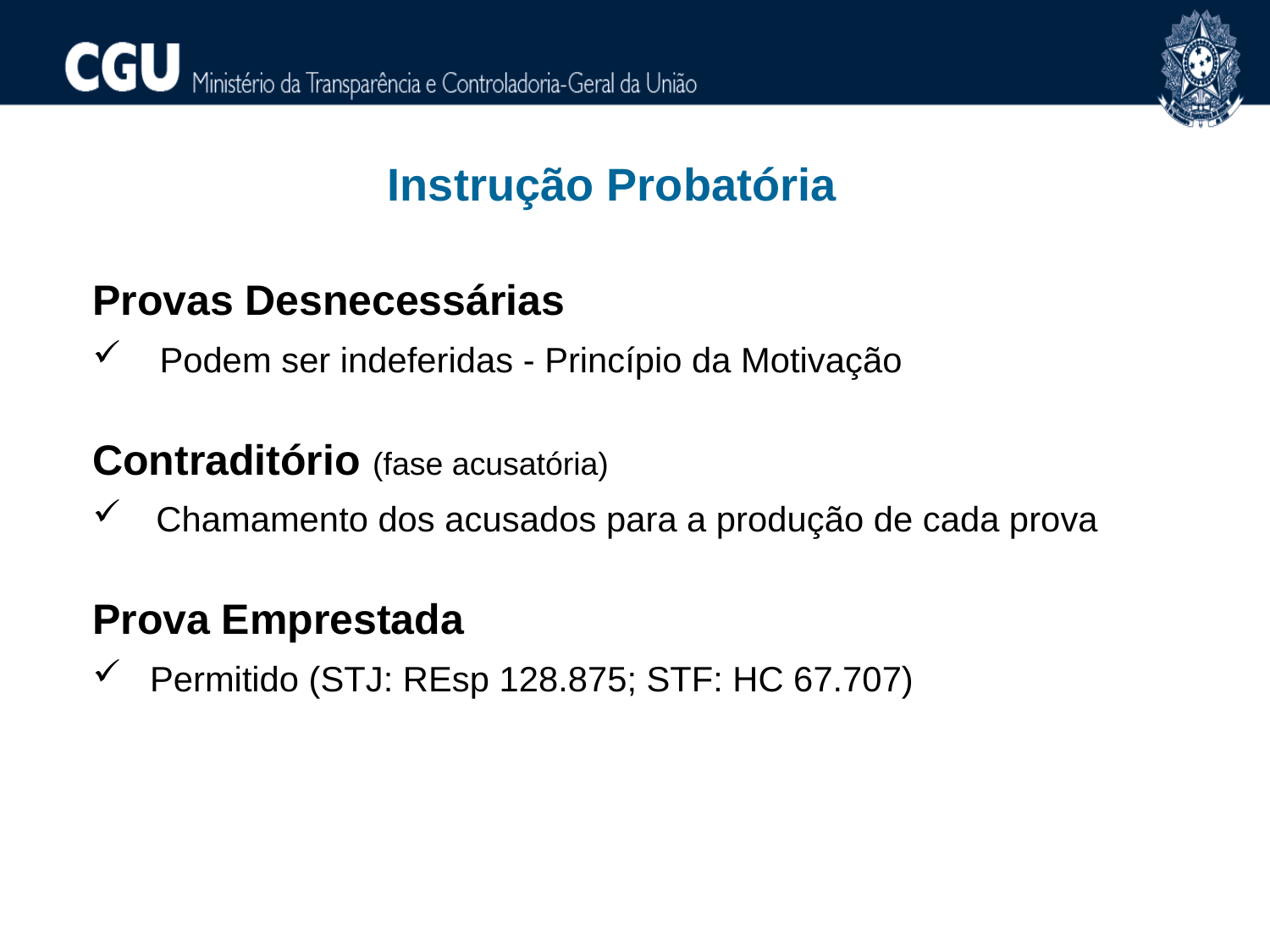

Instrução Probatória
Provas Desnecessárias
  Podem ser indeferidas - Princípio da Motivação

Contraditório (fase acusatória)
Chamamento dos acusados para a produção de cada prova

Prova Emprestada
 Permitido (STJ: REsp 128.875; STF: HC 67.707)
39